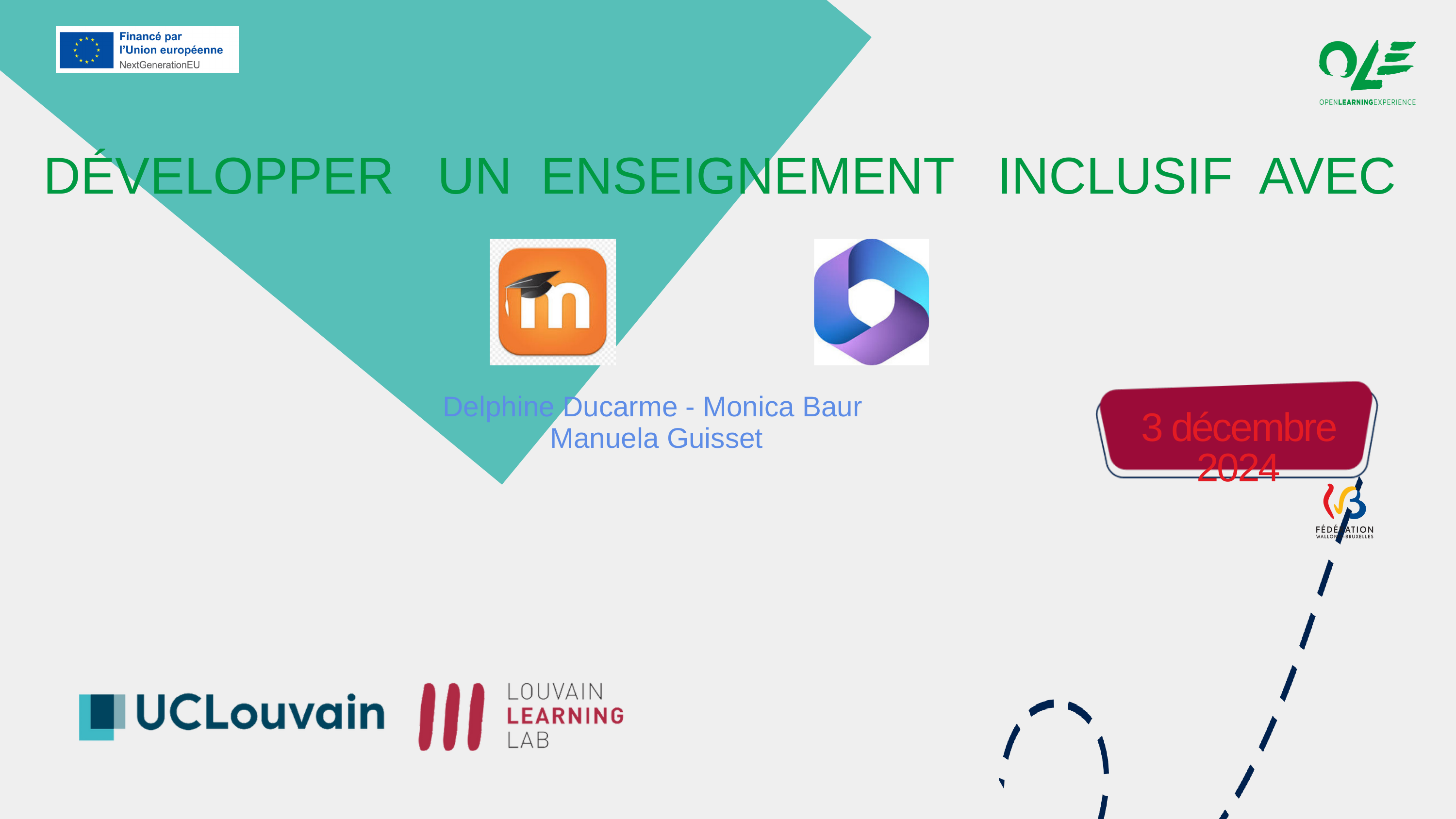

DÉVELOPPER   UN  ENSEIGNEMENT   INCLUSIF  AVEC

Delphine Ducarme - Monica Baur
Manuela Guisset
3 décembre 2024